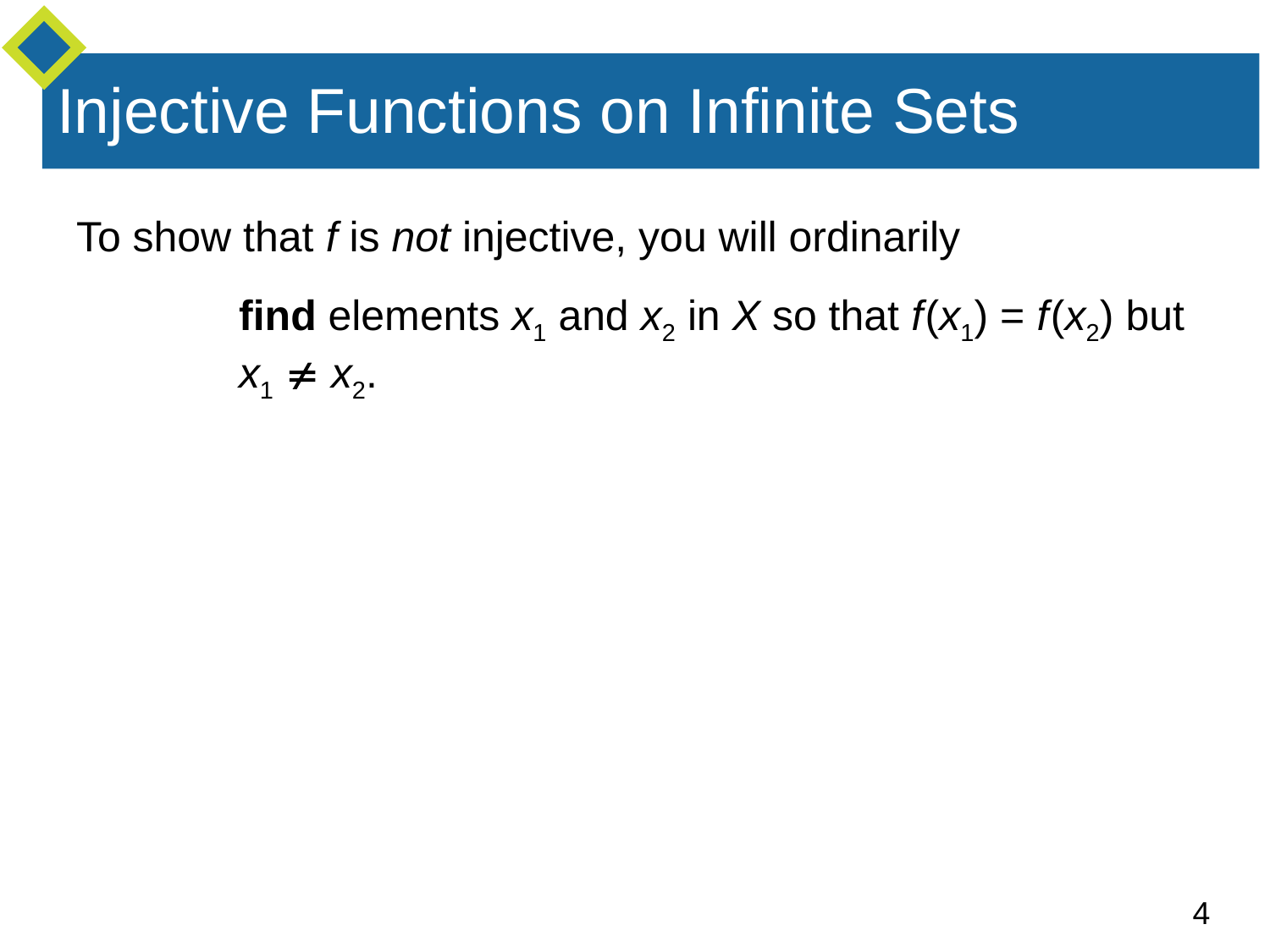

# Injective Functions on Infinite Sets
To show that f is not injective, you will ordinarily

	   find elements x1 and x2 in X so that f (x1) = f (x2) but    	   x1 ≠ x2.